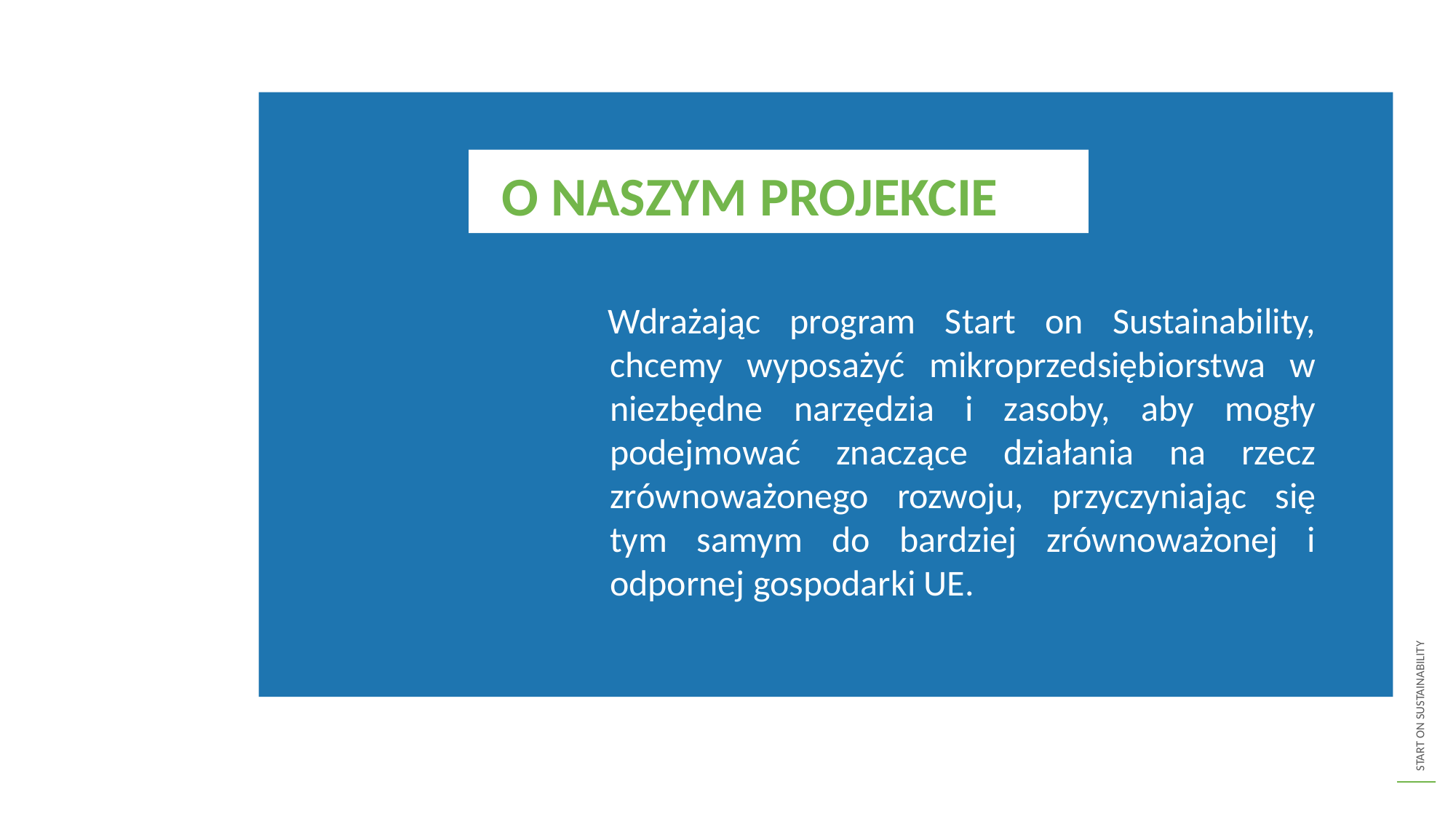

O NASZYM PROJEKCIE
Wdrażając program Start on Sustainability, chcemy wyposażyć mikroprzedsiębiorstwa w niezbędne narzędzia i zasoby, aby mogły podejmować znaczące działania na rzecz zrównoważonego rozwoju, przyczyniając się tym samym do bardziej zrównoważonej i odpornej gospodarki UE.